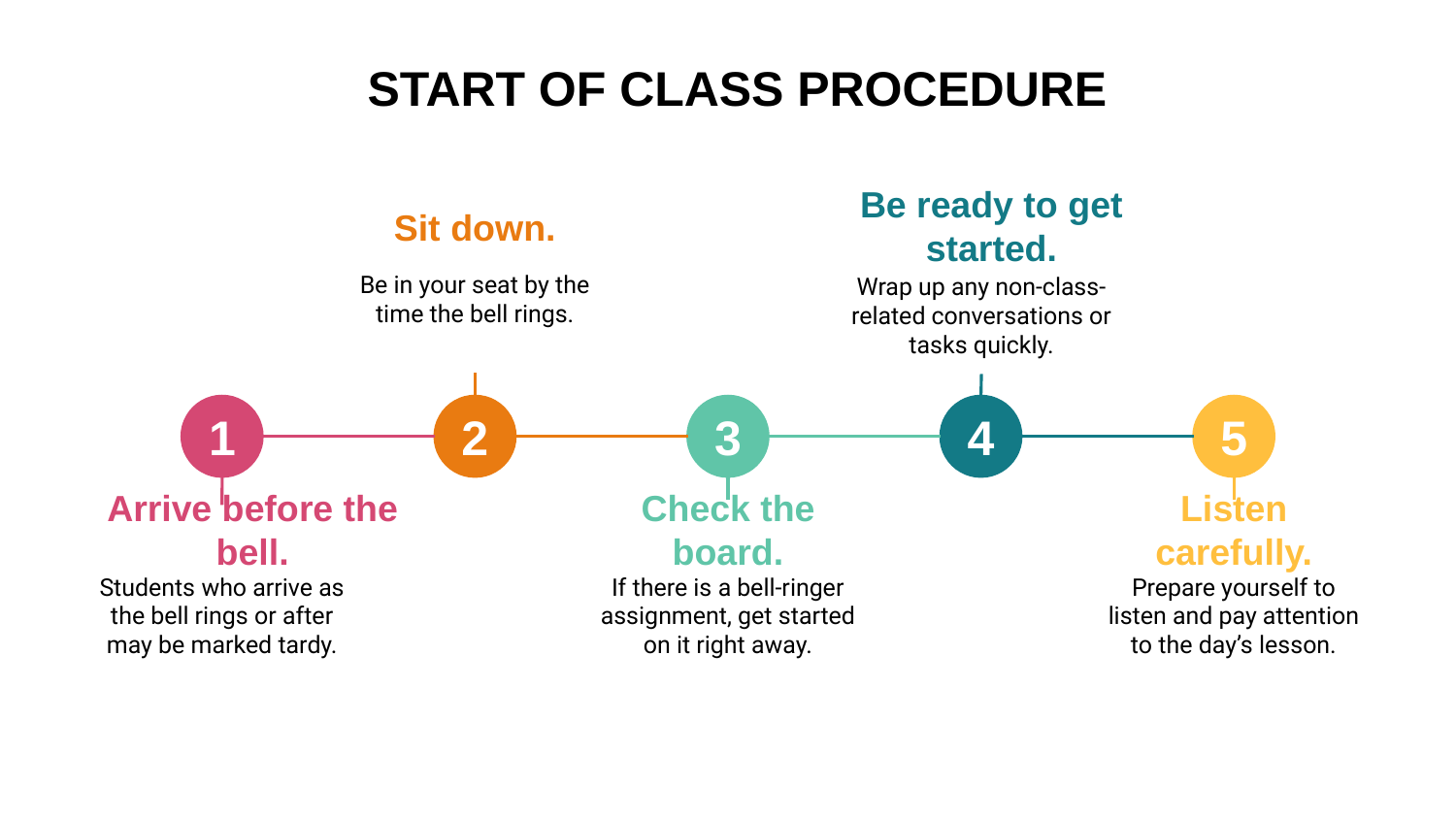

# START OF CLASS PROCEDURE
Be ready to get started.
Wrap up any non-class- related conversations or tasks quickly.
Sit down.
Be in your seat by the time the bell rings.
1
2
3
4
5
Check the board.
If there is a bell-ringer assignment, get started on it right away.
Listen carefully.
Prepare yourself to listen and pay attention to the day’s lesson.
Arrive before the bell.
Students who arrive as the bell rings or after may be marked tardy.